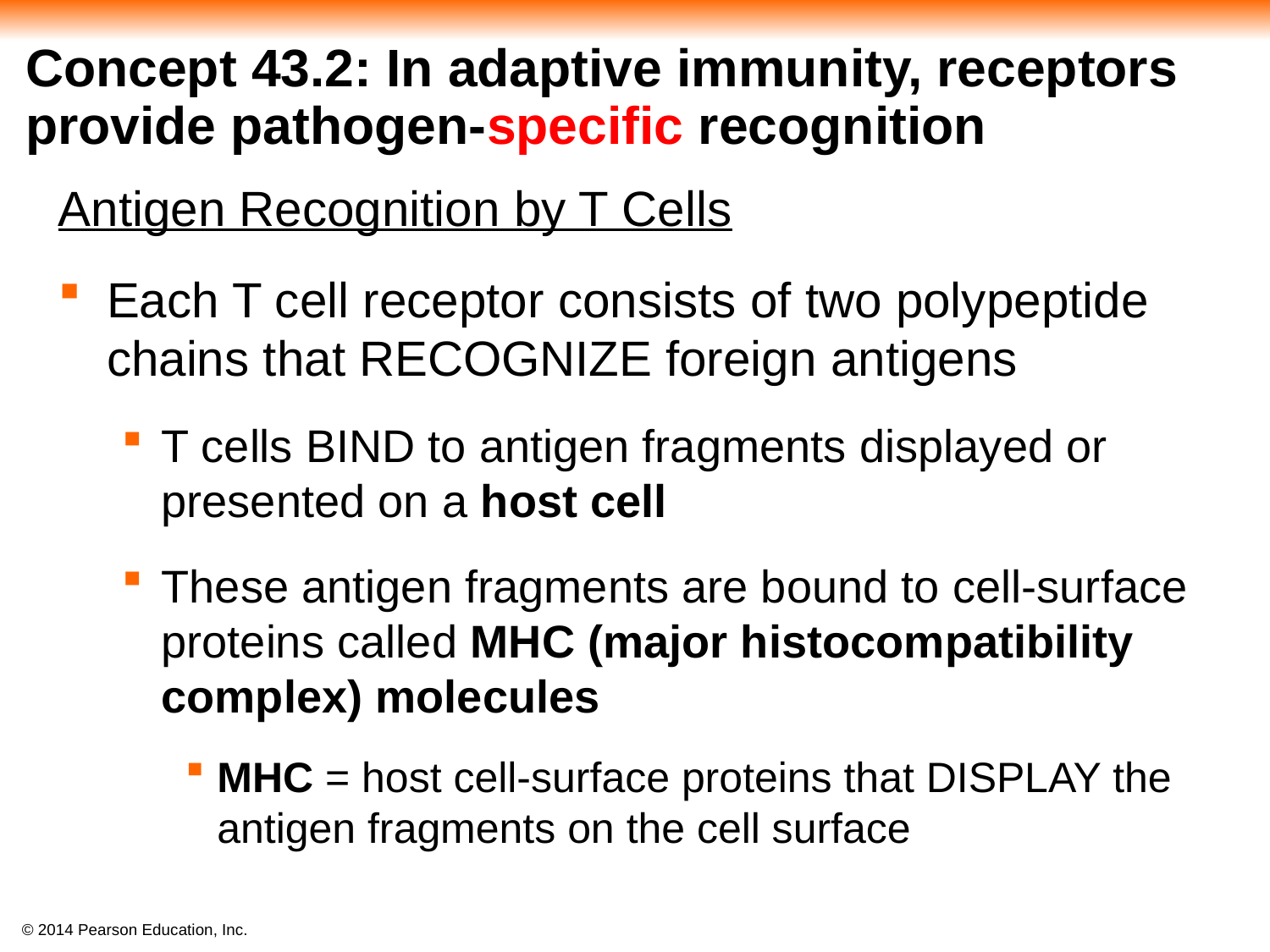

# Concept 43.2: In adaptive immunity, receptors provide pathogen-specific recognition
Antigen Recognition by T Cells
Each T cell receptor consists of two polypeptide chains that RECOGNIZE foreign antigens
T cells BIND to antigen fragments displayed or presented on a host cell
These antigen fragments are bound to cell-surface proteins called MHC (major histocompatibility complex) molecules
MHC = host cell-surface proteins that DISPLAY the antigen fragments on the cell surface